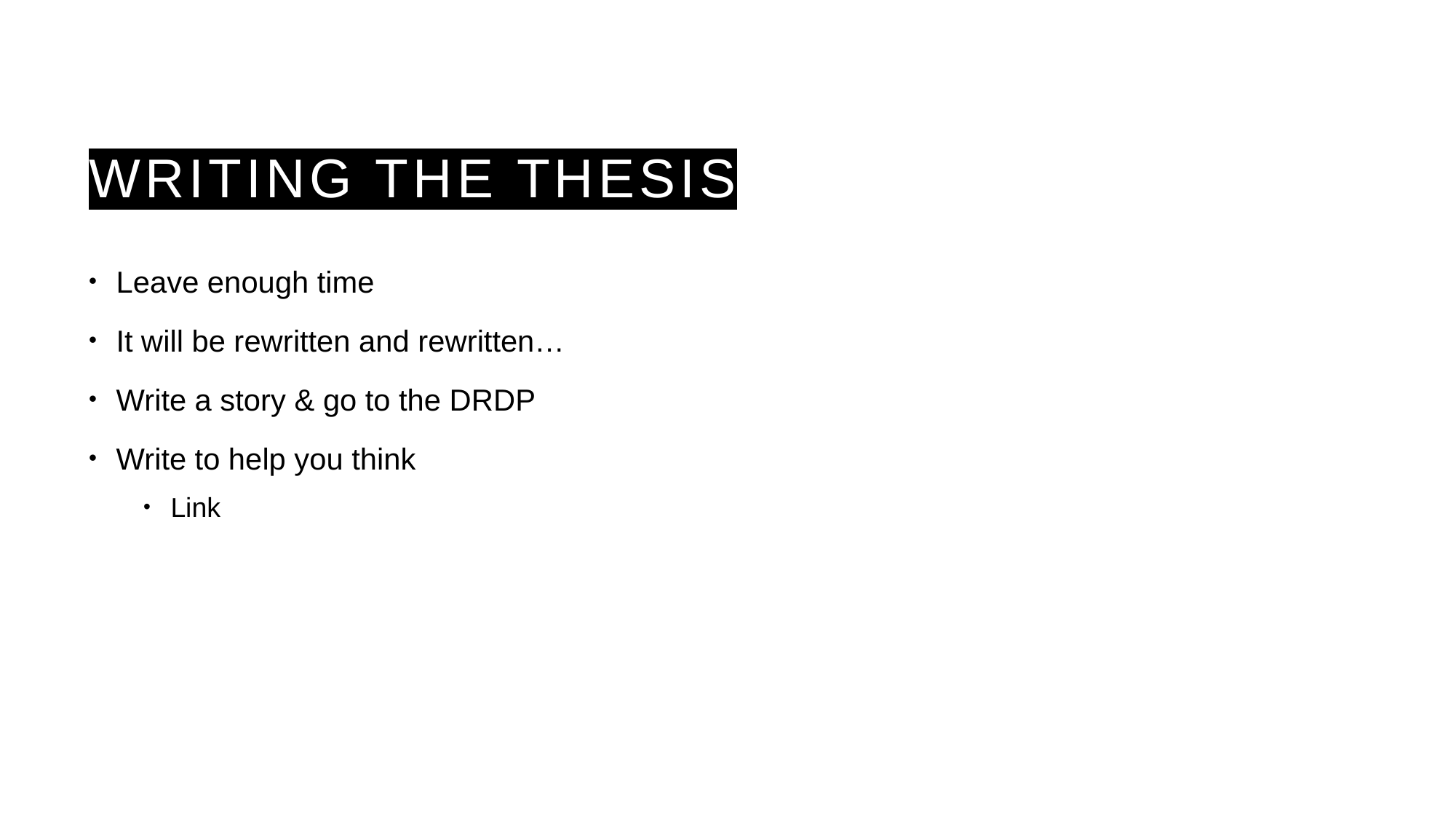

# Writing the thesis
Leave enough time
It will be rewritten and rewritten…
Write a story & go to the DRDP
Write to help you think
Link